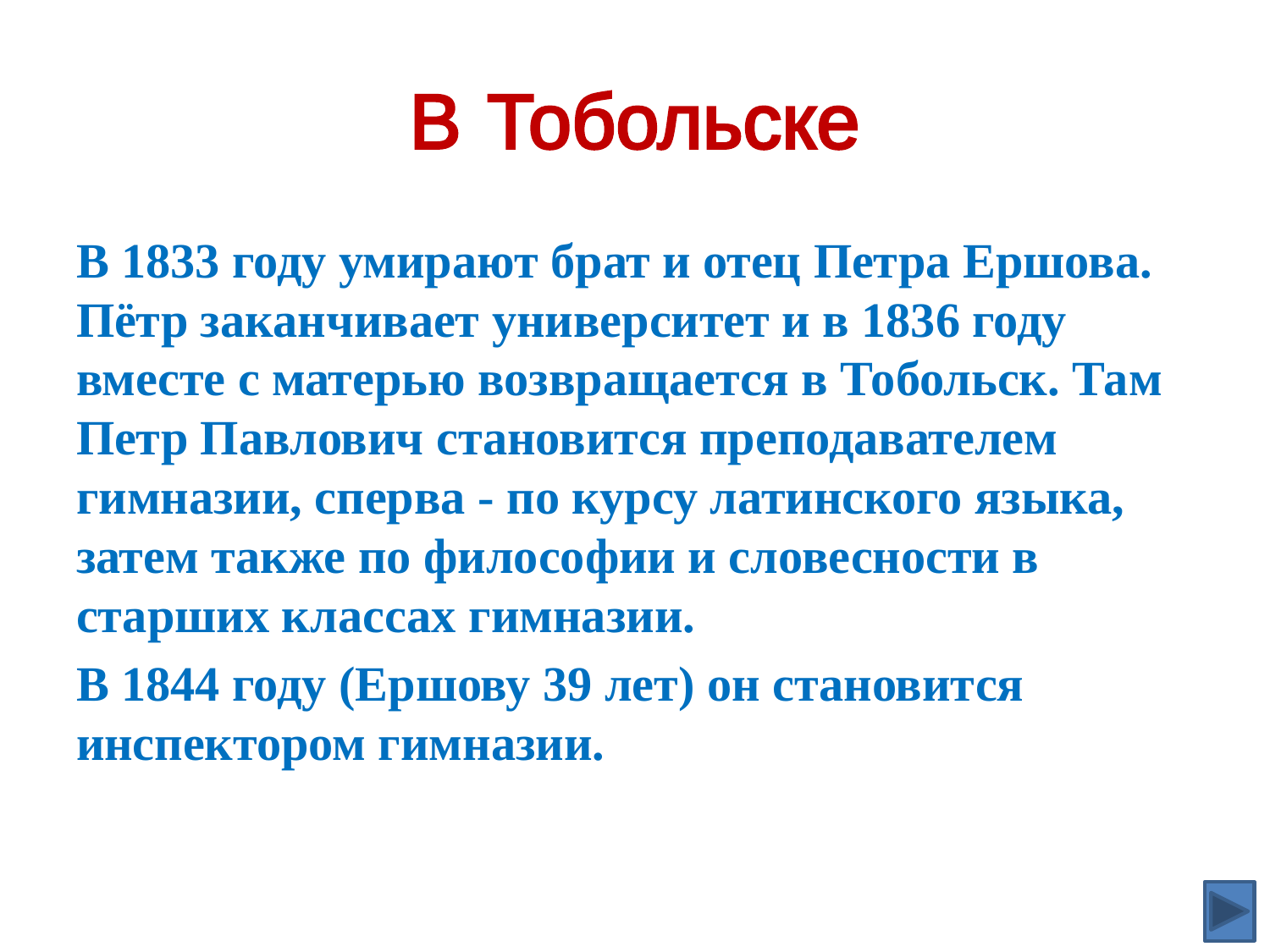

# В Тобольске
В 1833 году умирают брат и отец Петра Ершова. Пётр заканчивает университет и в 1836 году вместе с матерью возвращается в Тобольск. Там Петр Павлович становится преподавателем гимназии, сперва - по курсу латинского языка, затем также по философии и словесности в старших классах гимназии.
В 1844 году (Ершову 39 лет) он становится инспектором гимназии.